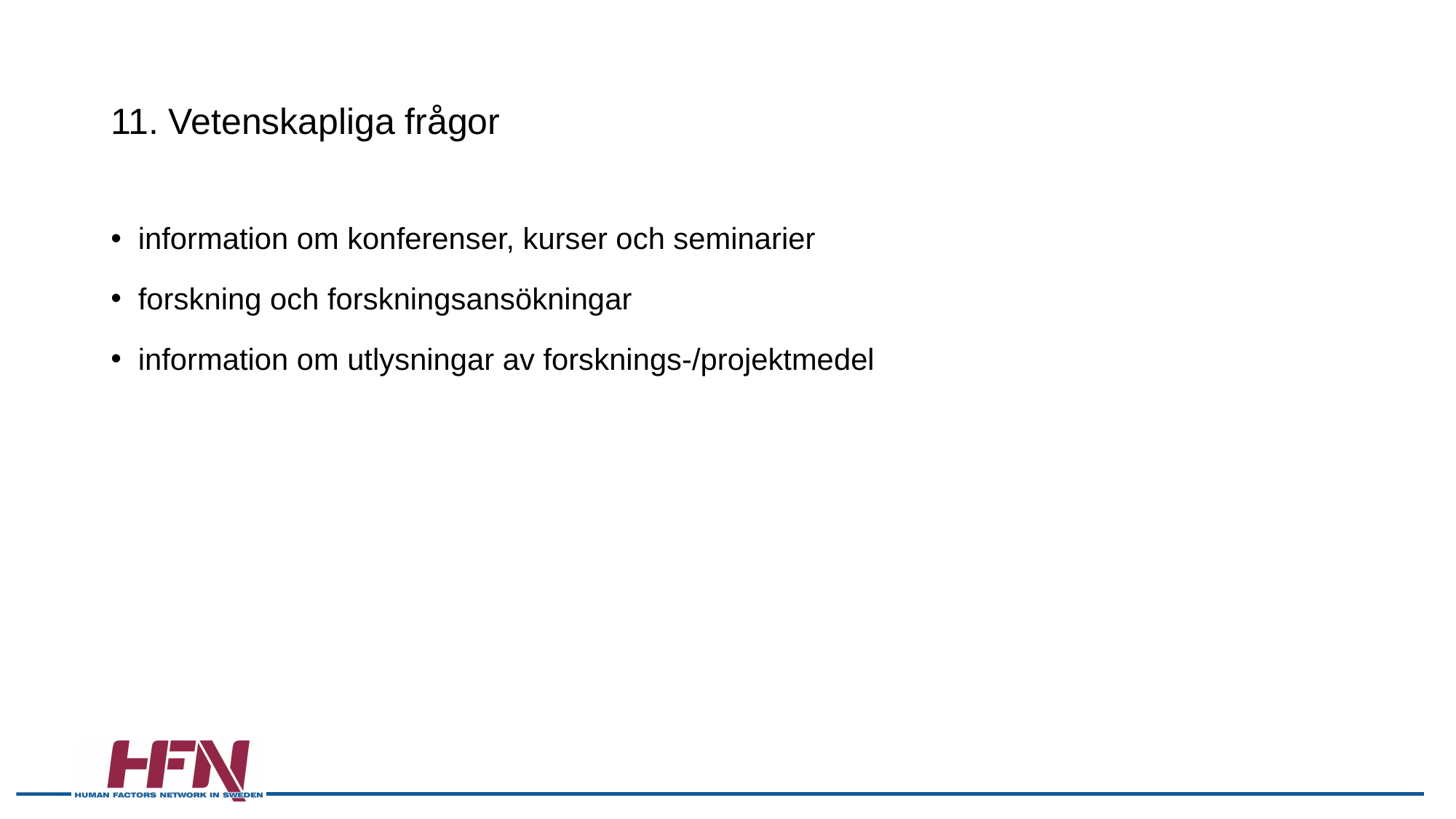

# 11. Vetenskapliga frågor
information om konferenser, kurser och seminarier
forskning och forskningsansökningar
information om utlysningar av forsknings-/projektmedel